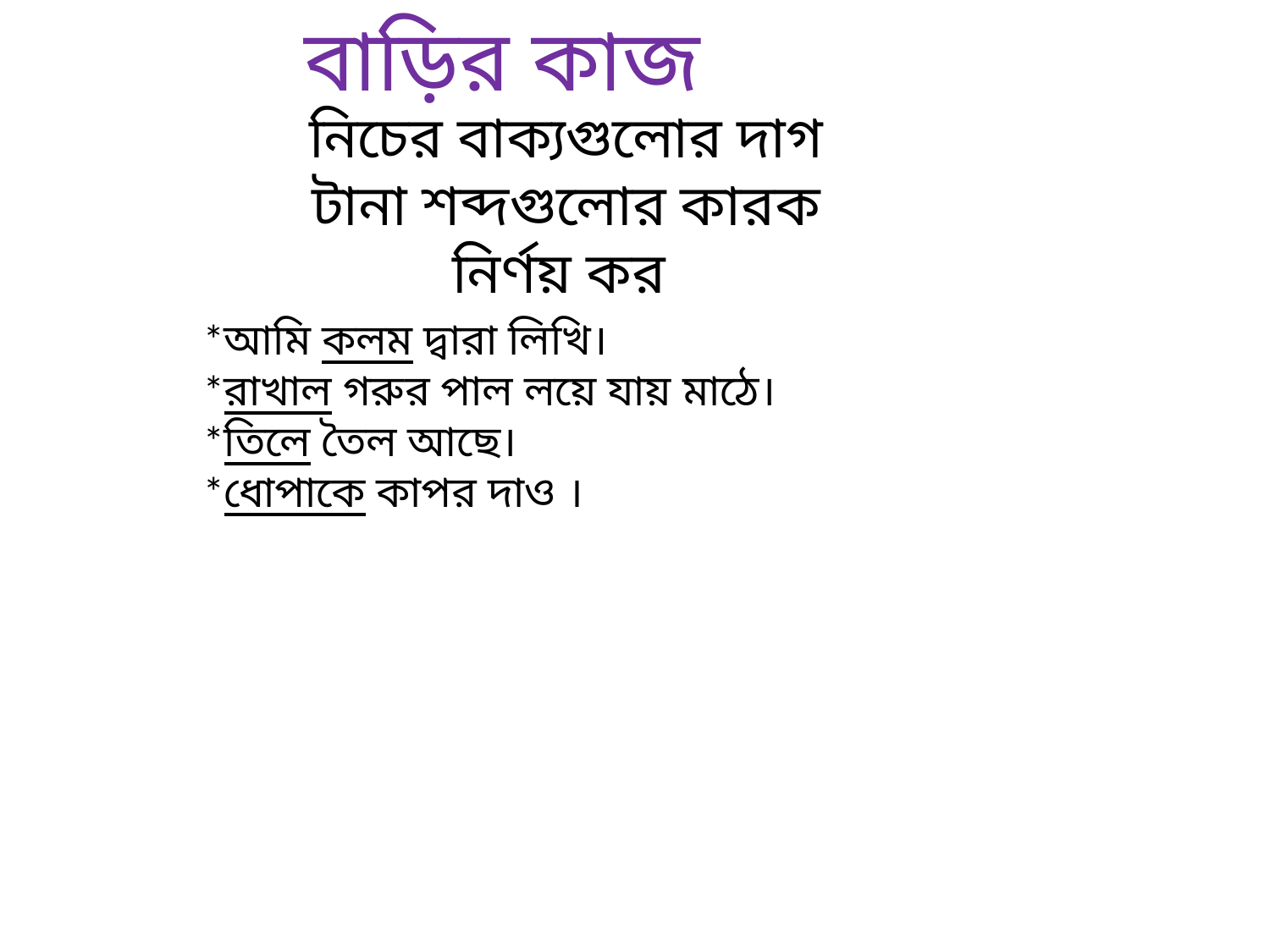

বাড়ির কাজ
নিচের বাক্যগুলোর দাগ টানা শব্দগুলোর কারক নির্ণয় কর
*আমি কলম দ্বারা লিখি।
*রাখাল গরুর পাল লয়ে যায় মাঠে।
*তিলে তৈল আছে।
*ধোপাকে কাপর দাও ।